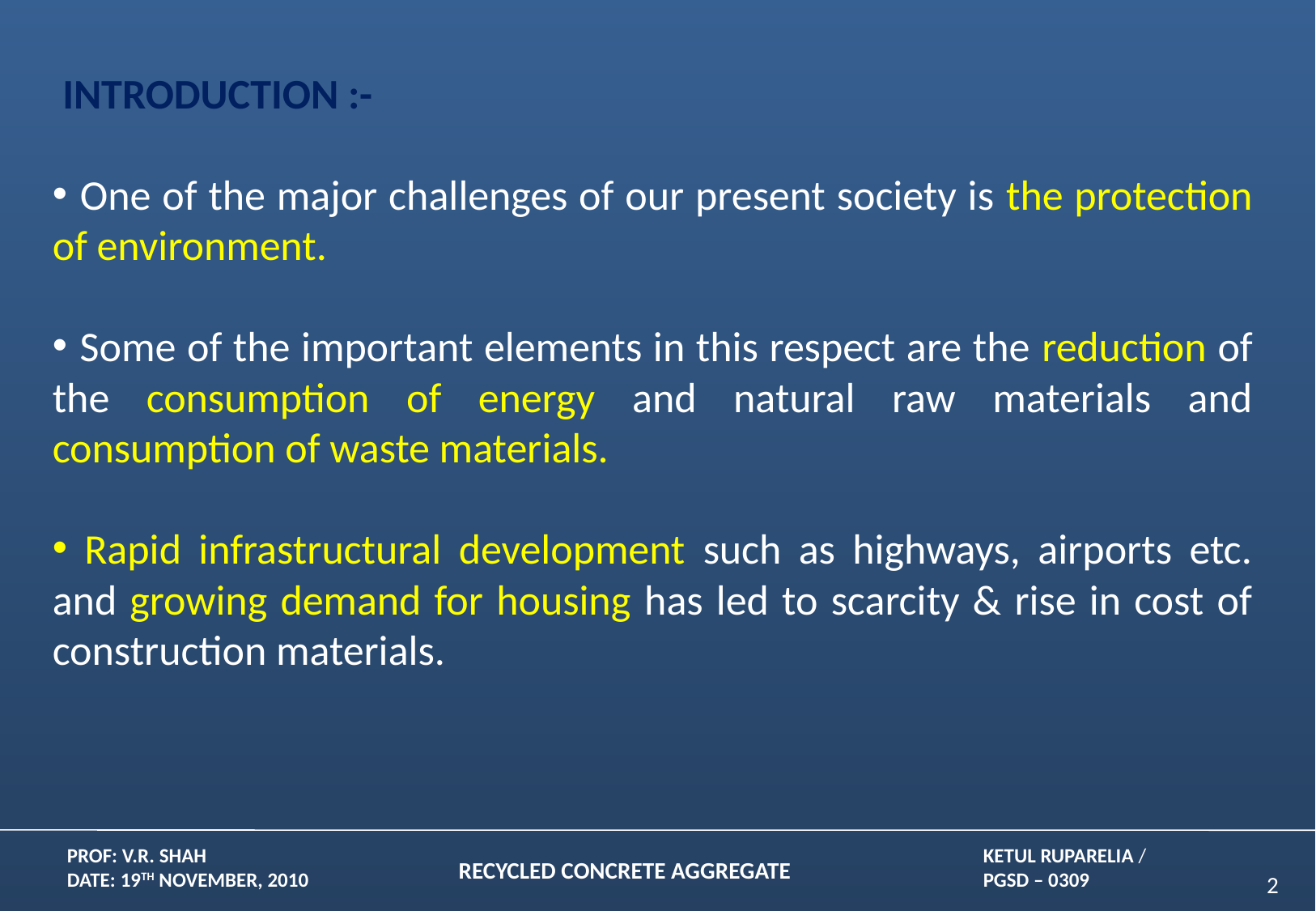

INTRODUCTION :-
 One of the major challenges of our present society is the protection of environment.

 Some of the important elements in this respect are the reduction of the consumption of energy and natural raw materials and consumption of waste materials.

 Rapid infrastructural development such as highways, airports etc. and growing demand for housing has led to scarcity & rise in cost of construction materials.